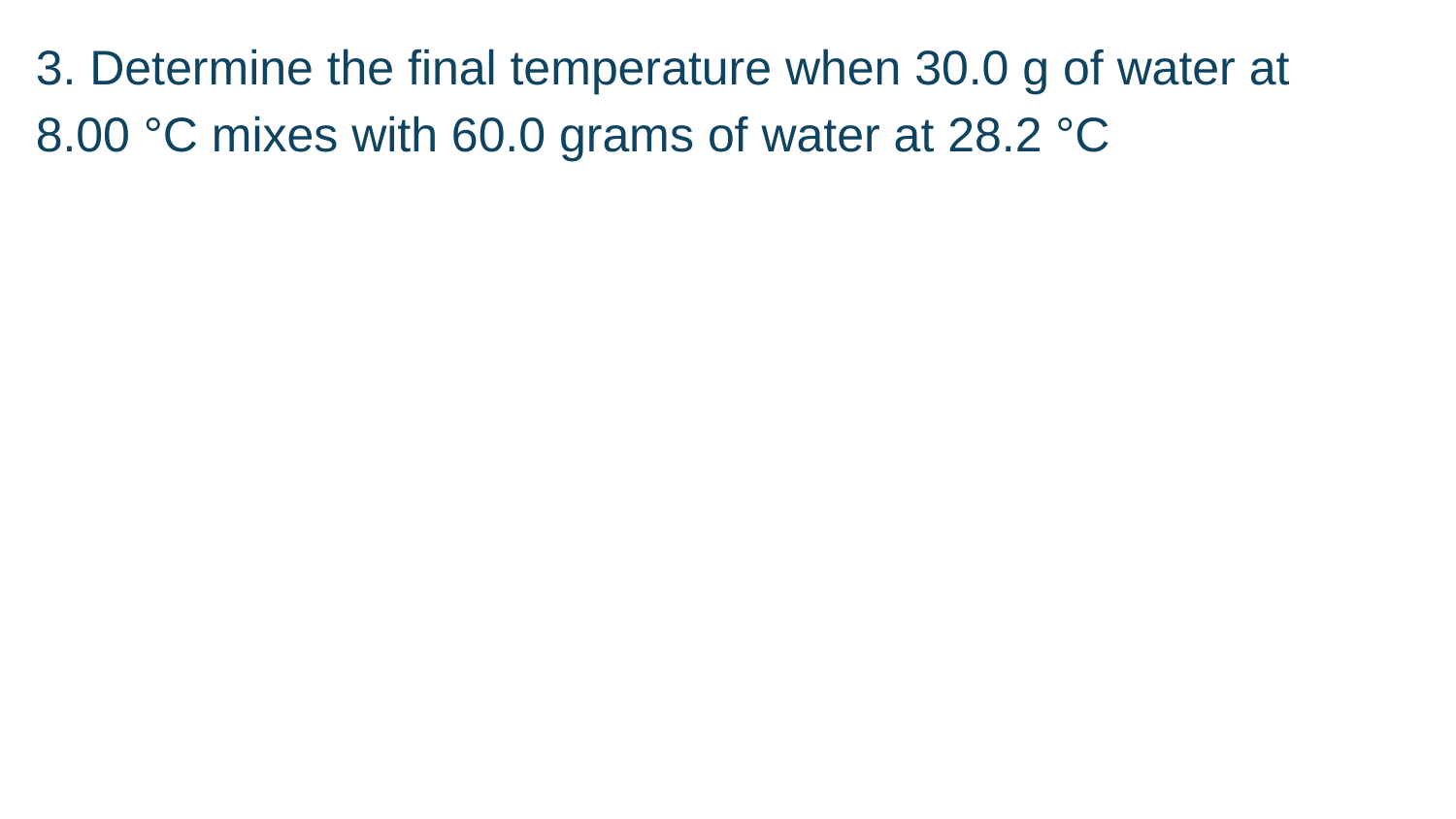

​3. Determine the final temperature when 30.0 g of water at 8.00 °C mixes with 60.0 grams of water at 28.2 °C